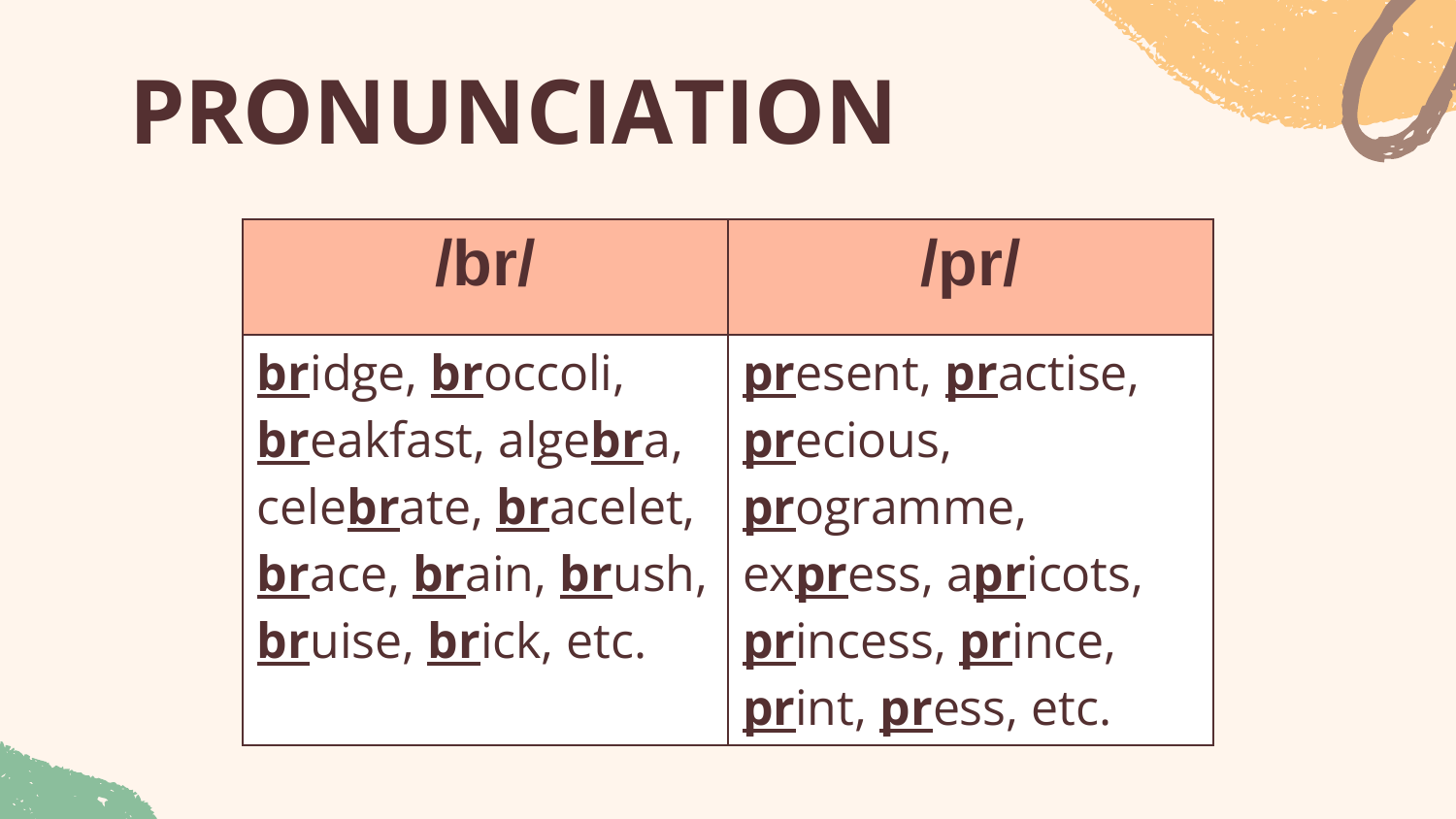

# PRONUNCIATION
| /br/ | /pr/ |
| --- | --- |
|  |  |
present, practise, precious, programme, express, apricots, princess, prince, print, press, etc.
bridge, broccoli, breakfast, algebra, celebrate, bracelet, brace, brain, brush, bruise, brick, etc.